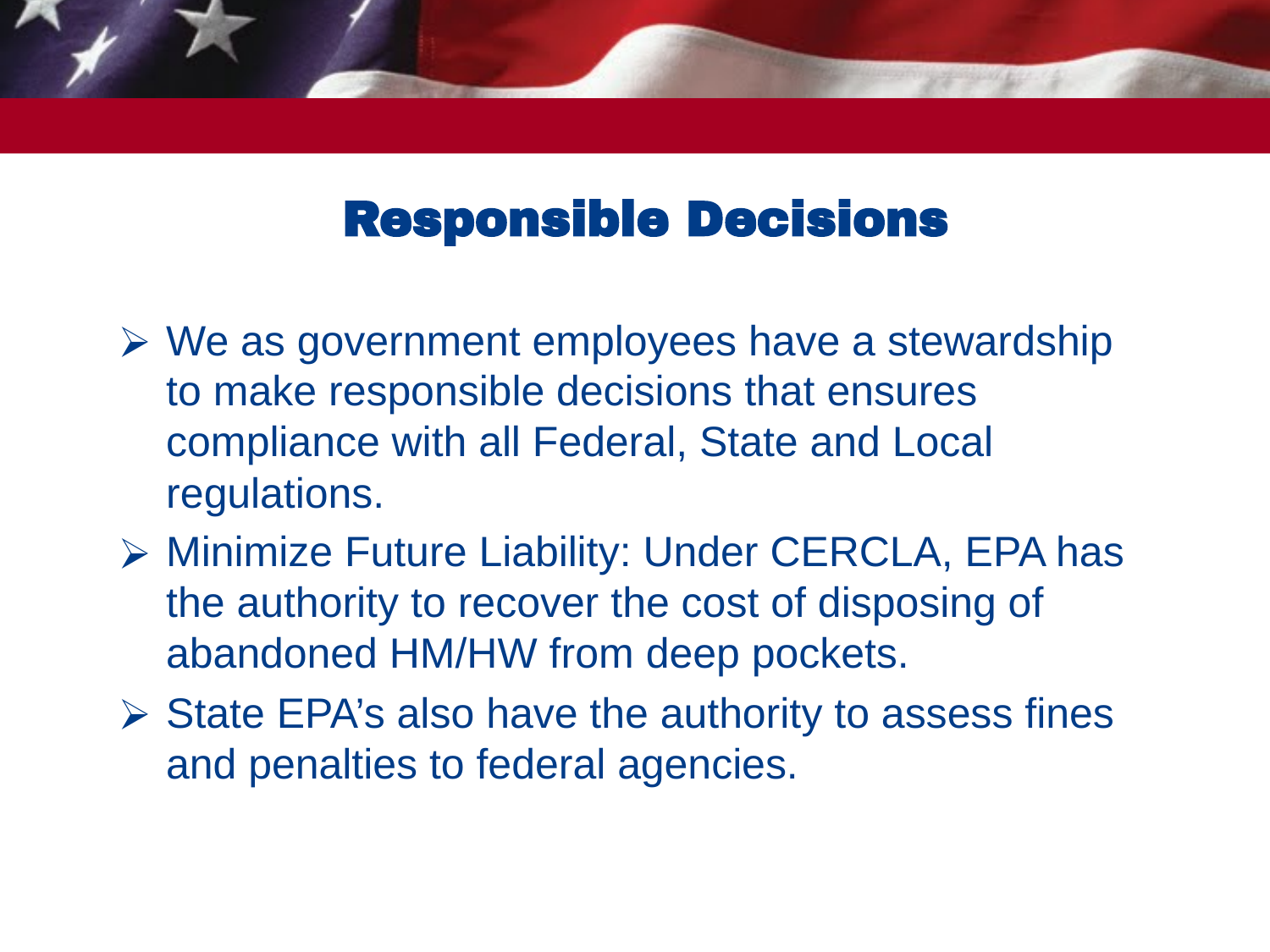

# Responsible Decisions
We as government employees have a stewardship to make responsible decisions that ensures compliance with all Federal, State and Local regulations.
Minimize Future Liability: Under CERCLA, EPA has the authority to recover the cost of disposing of abandoned HM/HW from deep pockets.
State EPA’s also have the authority to assess fines and penalties to federal agencies.